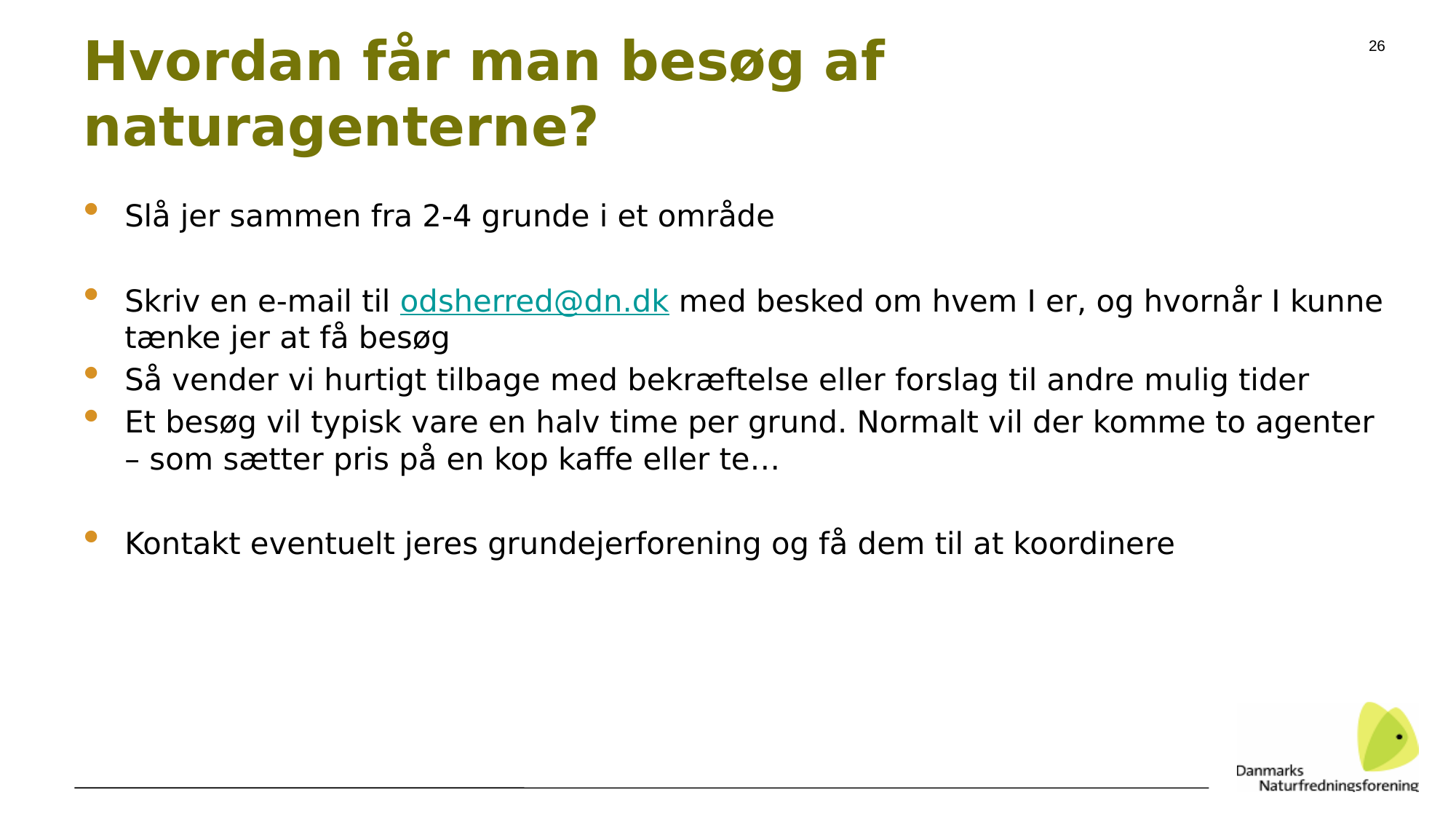

# Hvordan får man besøg af naturagenterne?
Slå jer sammen fra 2-4 grunde i et område

Skriv en e-mail til odsherred@dn.dk med besked om hvem I er, og hvornår I kunne tænke jer at få besøg
Så vender vi hurtigt tilbage med bekræftelse eller forslag til andre mulig tider
Et besøg vil typisk vare en halv time per grund. Normalt vil der komme to agenter – som sætter pris på en kop kaffe eller te…

Kontakt eventuelt jeres grundejerforening og få dem til at koordinere